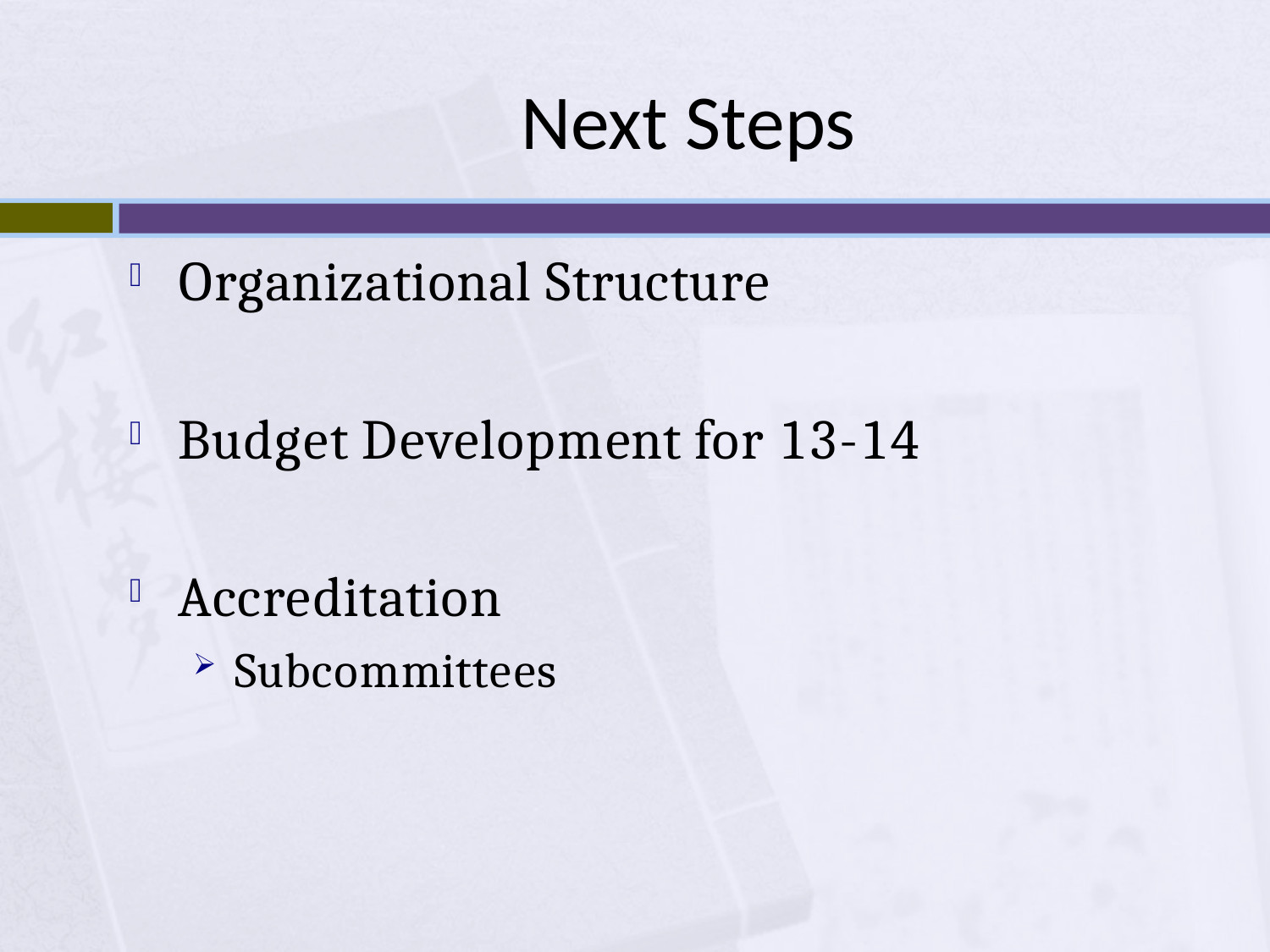

# Next Steps
Organizational Structure

Budget Development for 13-14

Accreditation
Subcommittees